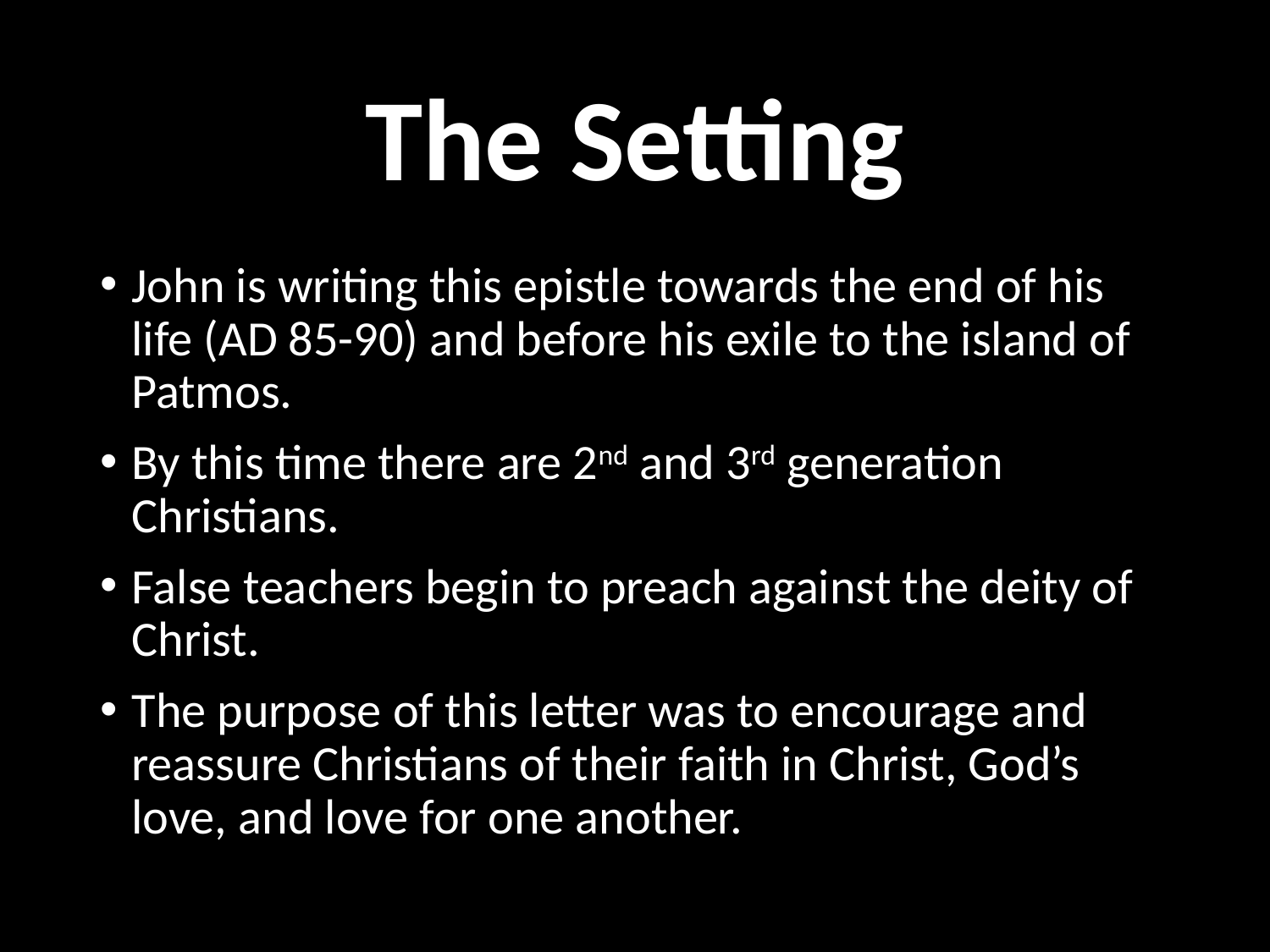

# The Setting
John is writing this epistle towards the end of his life (AD 85-90) and before his exile to the island of Patmos.
By this time there are 2nd and 3rd generation Christians.
False teachers begin to preach against the deity of Christ.
The purpose of this letter was to encourage and reassure Christians of their faith in Christ, God’s love, and love for one another.